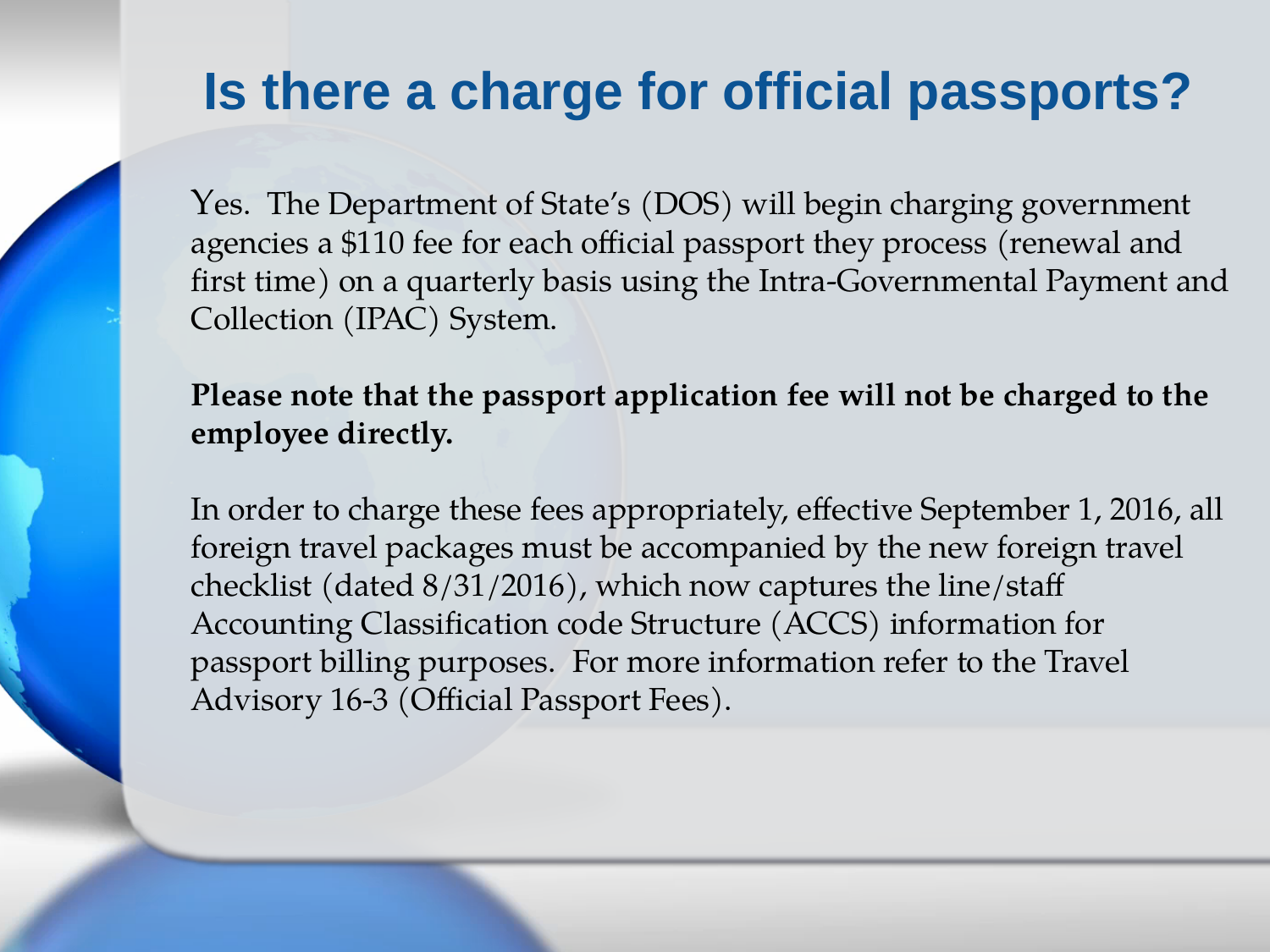

# Is there a charge for official passports?
Yes.  The Department of State’s (DOS) will begin charging government agencies a $110 fee for each official passport they process (renewal and first time) on a quarterly basis using the Intra-Governmental Payment and Collection (IPAC) System.

Please note that the passport application fee will not be charged to the employee directly.

In order to charge these fees appropriately, effective September 1, 2016, all foreign travel packages must be accompanied by the new foreign travel checklist (dated 8/31/2016), which now captures the line/staff Accounting Classification code Structure (ACCS) information for passport billing purposes.  For more information refer to the Travel Advisory 16-3 (Official Passport Fees).